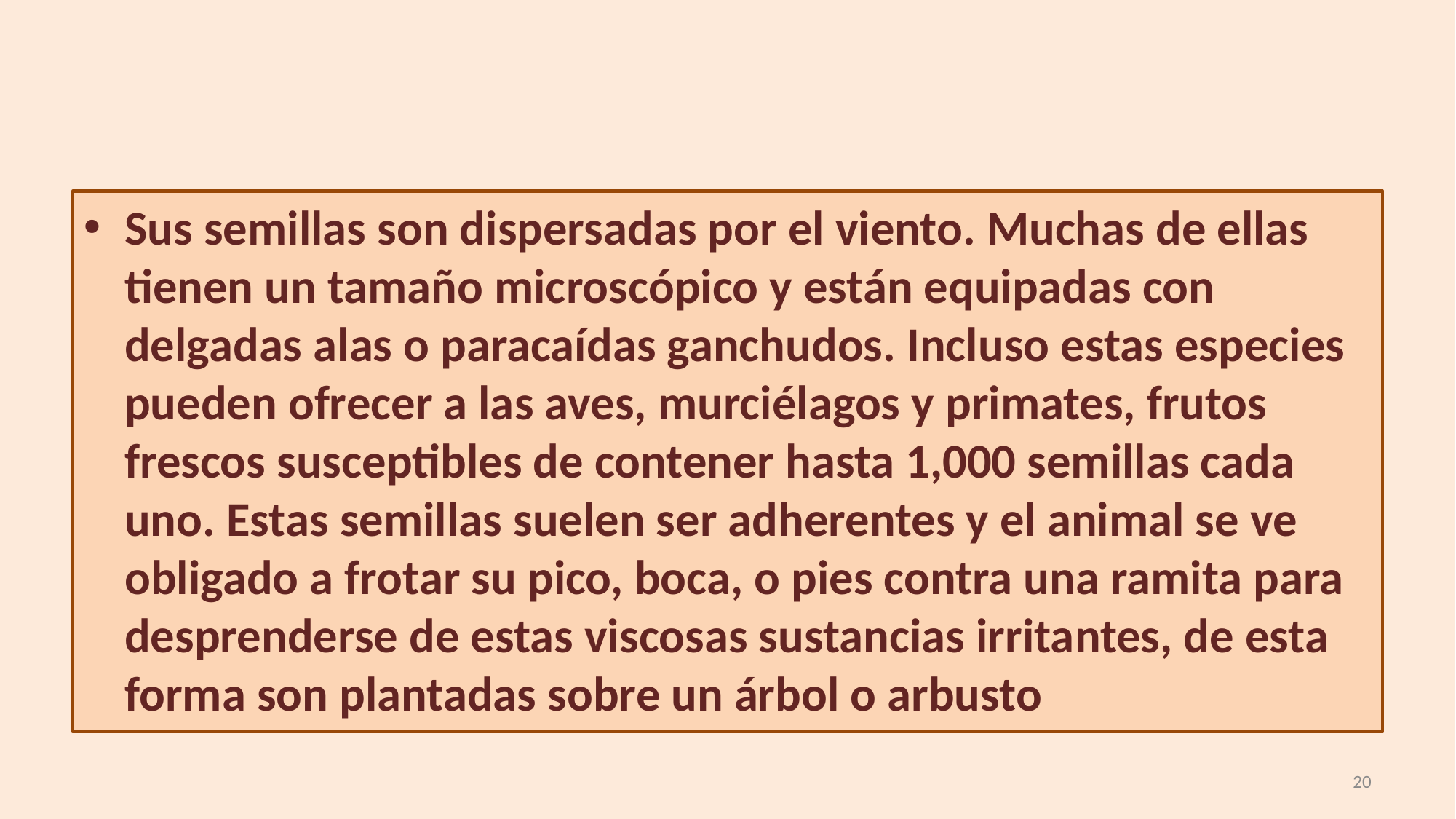

#
Sus semillas son dispersadas por el viento. Muchas de ellas tienen un tamaño microscópico y están equipadas con delgadas alas o paracaídas ganchudos. Incluso estas especies pueden ofrecer a las aves, murciélagos y primates, frutos frescos susceptibles de contener hasta 1,000 semillas cada uno. Estas semillas suelen ser adherentes y el animal se ve obligado a frotar su pico, boca, o pies contra una ramita para desprenderse de estas viscosas sustancias irritantes, de esta forma son plantadas sobre un árbol o arbusto
20